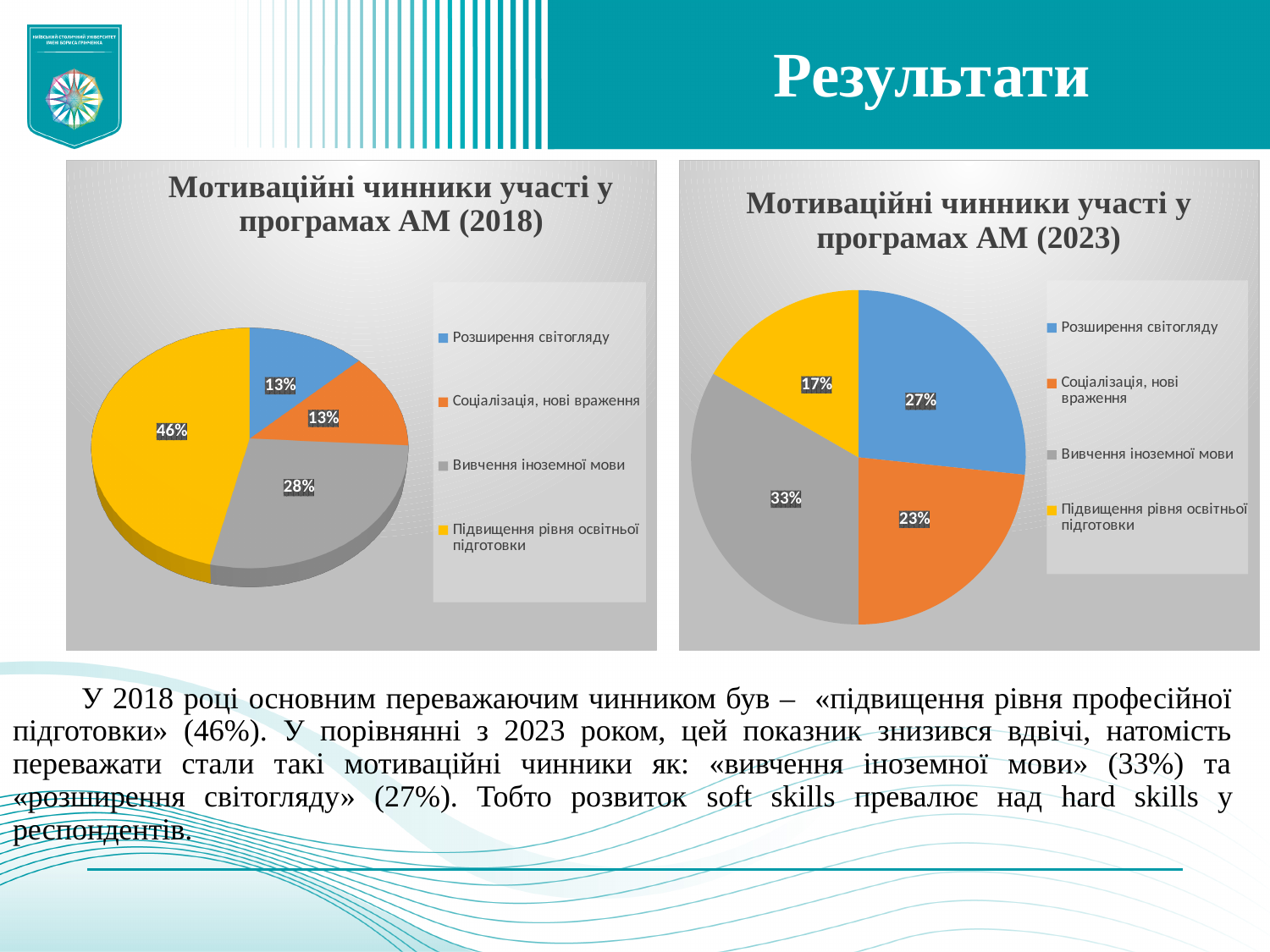

# Результати

[unsupported chart]

### Chart: Мотиваційні чинники участі у програмах АМ (2023)

| Category |  |
|---|---|
| Розширення світогляду | 16.0 |
| Соціалізація, нові враження | 14.0 |
| Вивчення іноземної мови | 20.0 |
| Підвищення рівня освітньої підготовки | 10.0 |
	У 2018 році основним переважаючим чинником був –  «підвищення рівня професійної підготовки» (46%). У порівнянні з 2023 роком, цей показник знизився вдвічі, натомість переважати стали такі мотиваційні чинники як: «вивчення іноземної мови» (33%) та «розширення світогляду» (27%). Тобто розвиток soft skills превалює над hard skills у респондентів.